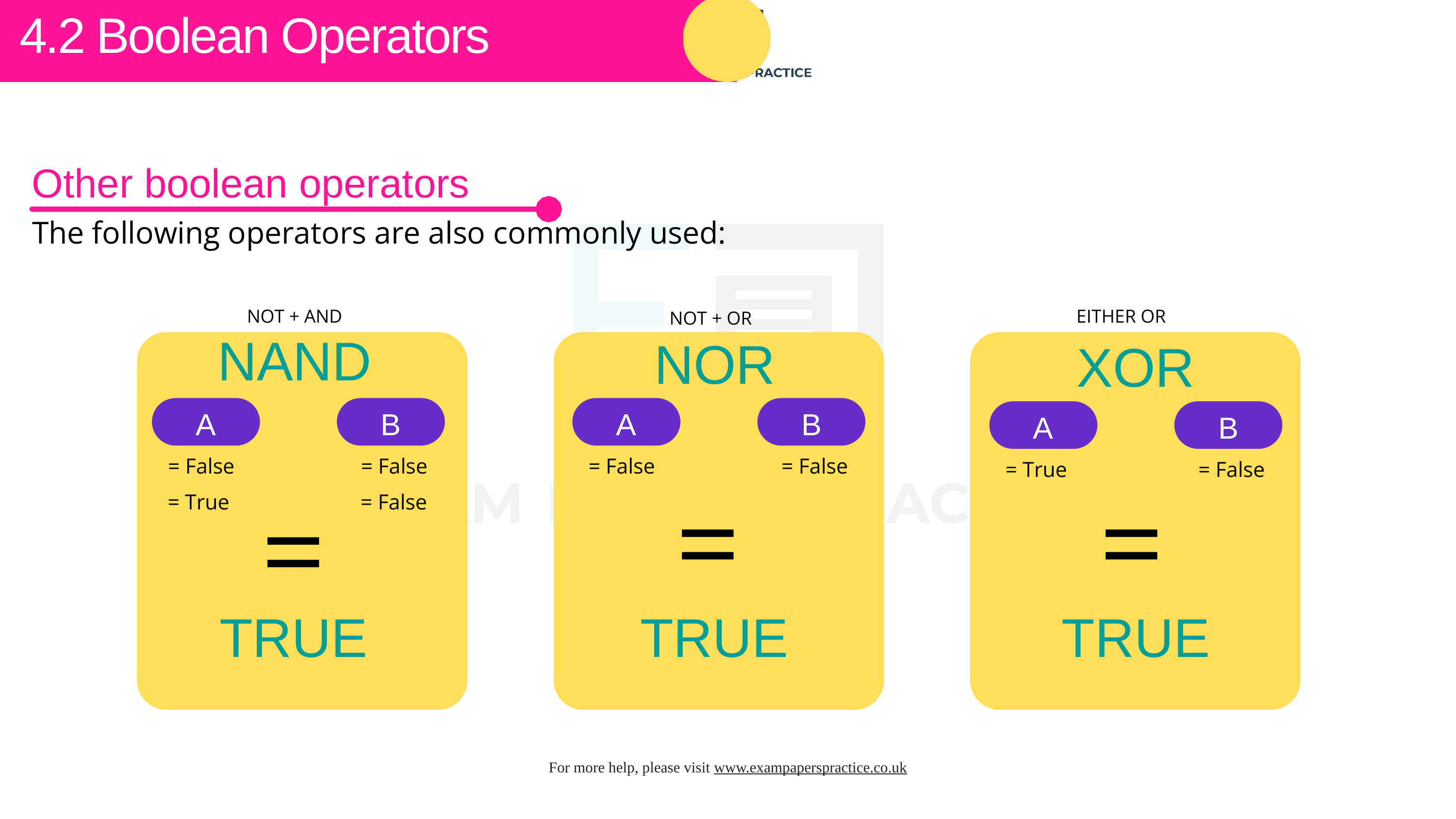

Subtopic 1
4.2 Boolean Operators
Other boolean operators
The following operators are also commonly used:

NOT + AND
EITHER OR
NOT + OR

NAND
NOR
XOR

A
B
A
B

A
B
= False
= False
= False
= False
=
=
= True
= False
=
= True
= False
TRUE
TRUE
TRUE